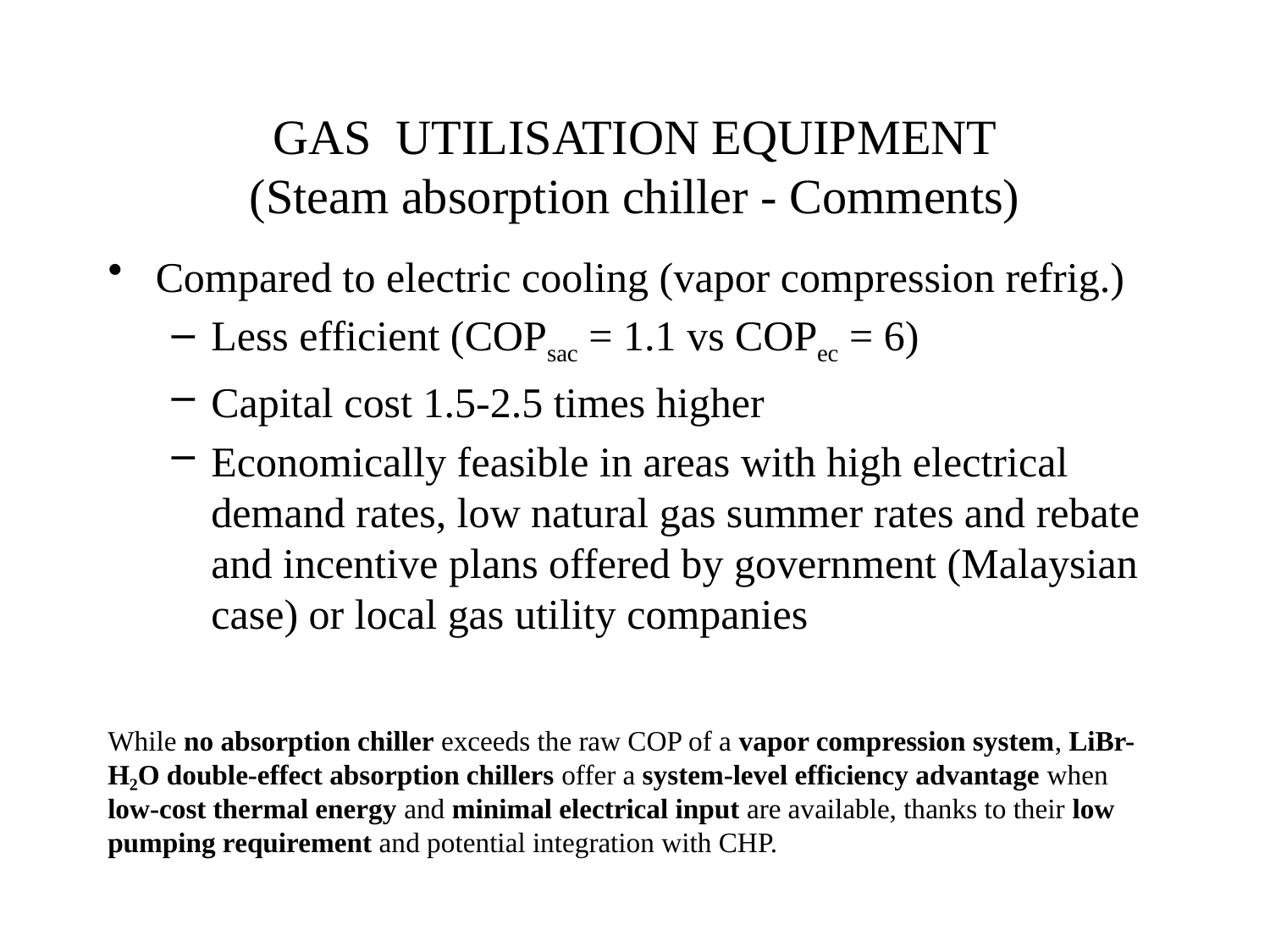

# GAS  UTILISATION EQUIPMENT (Steam absorption chiller - Comments)
Compared to electric cooling (vapor compression refrig.)
Less efficient (COPsac = 1.1 vs COPec = 6)
Capital cost 1.5-2.5 times higher
Economically feasible in areas with high electrical demand rates, low natural gas summer rates and rebate and incentive plans offered by government (Malaysian case) or local gas utility companies

While no absorption chiller exceeds the raw COP of a vapor compression system, LiBr-H₂O double-effect absorption chillers offer a system-level efficiency advantage when low-cost thermal energy and minimal electrical input are available, thanks to their low pumping requirement and potential integration with CHP.